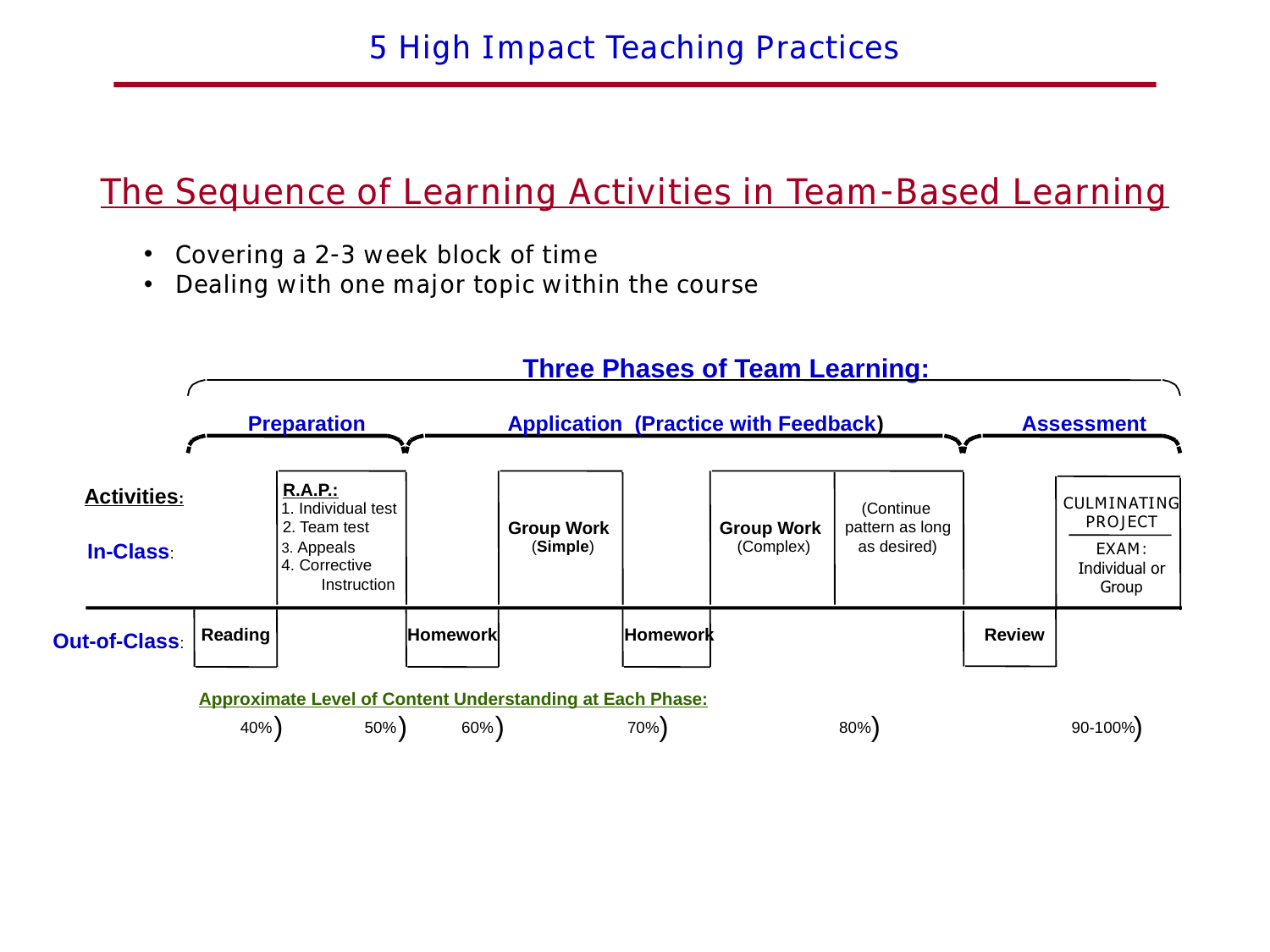

The Sequence of Learning Activities in Team-Based Learning

Covering a 2-3 week block of time
Dealing with one major topic within the course
Three Phases of Team Learning:

Preparation

Application  (Practice with Feedback)

Assessment

Activities:
In-Class:

Out-of-Class:

R.A.P.:
1. Individual test
2. Team test
4. Corrective
         Instruction
3. Appeals
CULMINATING PROJECT
EXAM: Individual or Group

Review
(Continue
Group Work
Group Work
pattern as long
(Simple)
(Complex)
as desired)
Homework
Homework
Reading
Approximate Level of Content Understanding at Each Phase:
)
)
)
)
)
)
40%
50%
60%
70%
80%
   90-100%